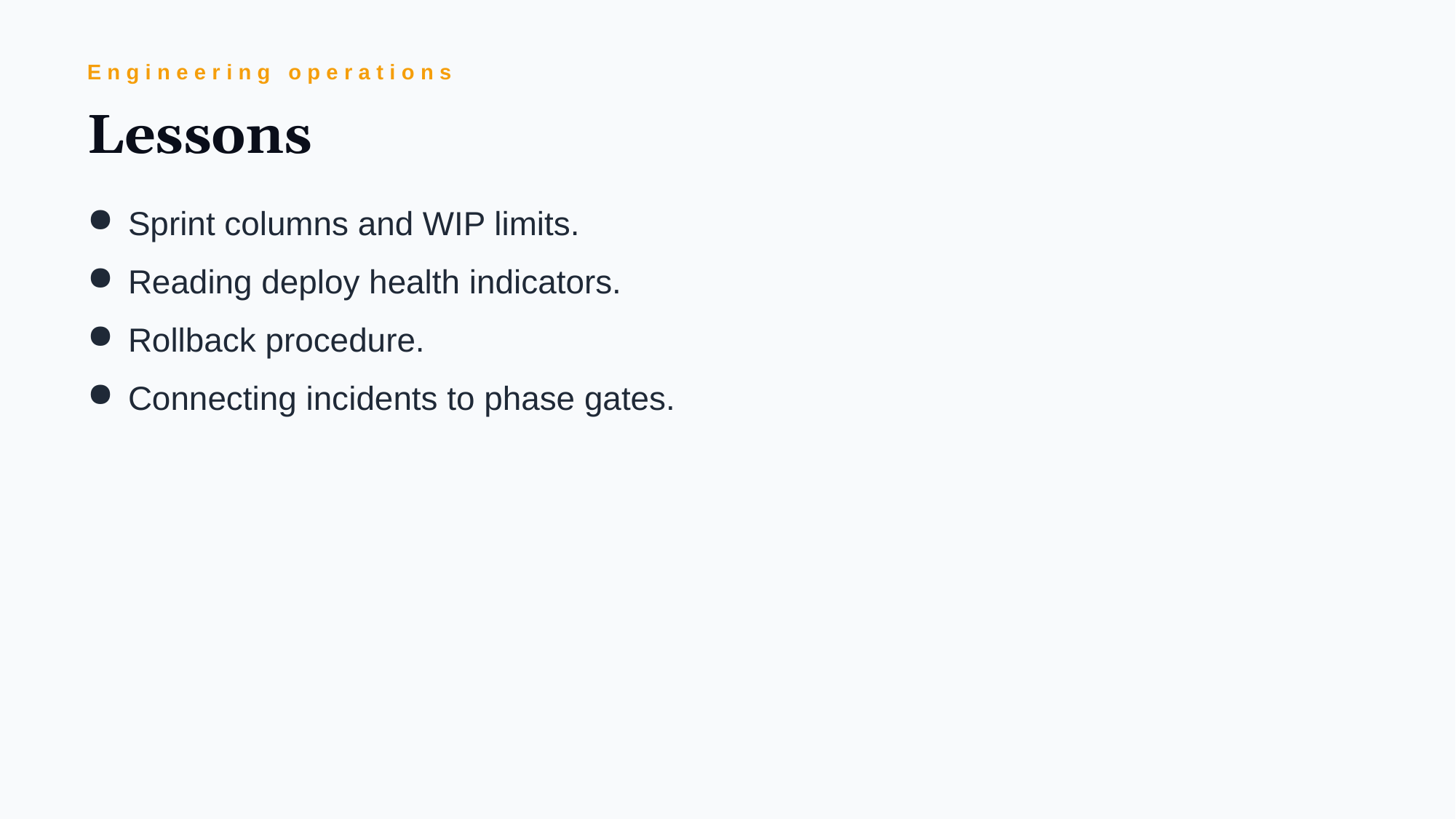

Engineering operations
Lessons
Sprint columns and WIP limits.
Reading deploy health indicators.
Rollback procedure.
Connecting incidents to phase gates.